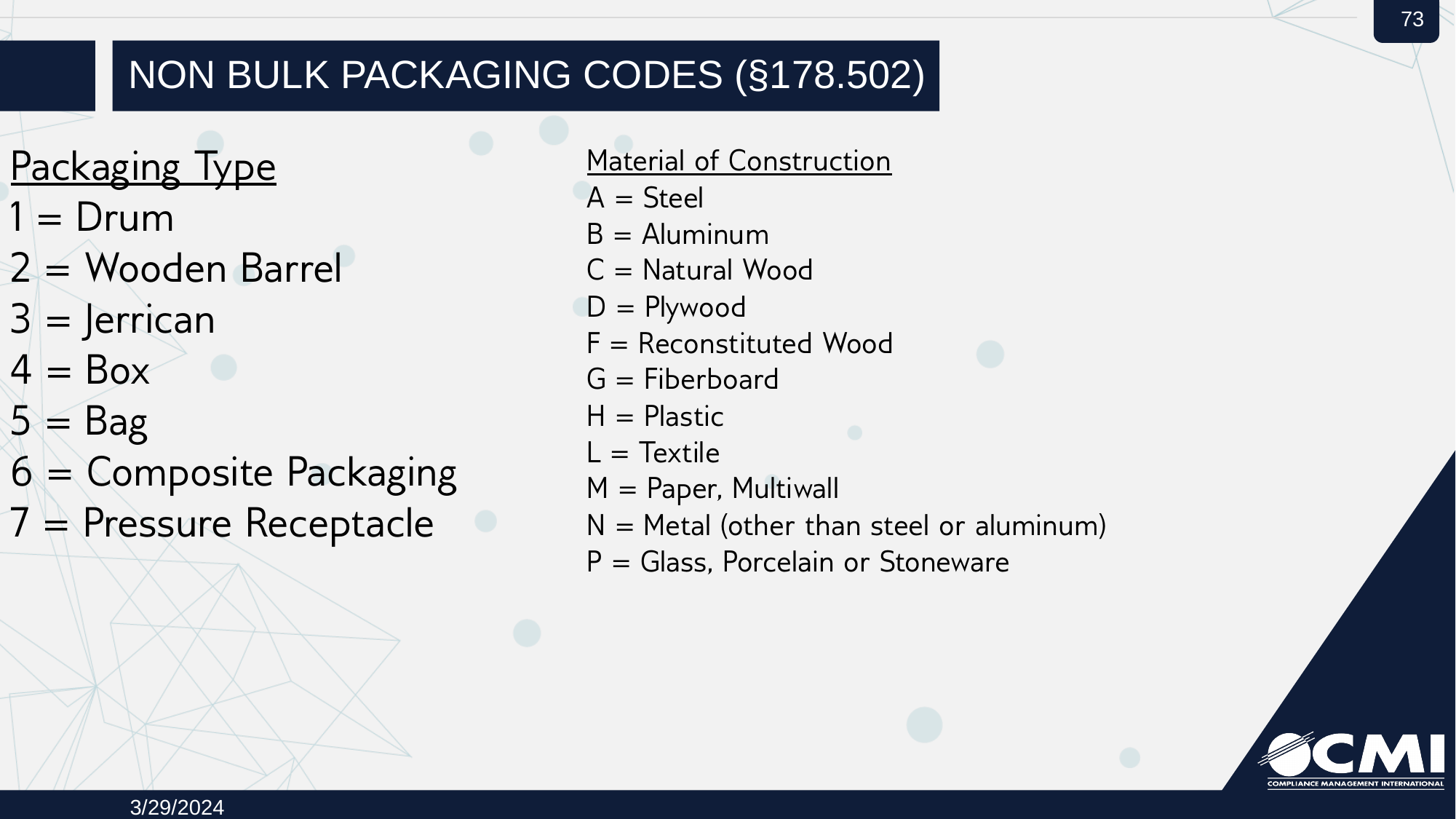

# Non Bulk Packaging Codes (§178.502)
Packaging Type
1 = Drum
2 = Wooden Barrel
3 = Jerrican
4 = Box
5 = Bag
6 = Composite Packaging
7 = Pressure Receptacle
Material of Construction
A = Steel
B = Aluminum
C = Natural Wood
D = Plywood
F = Reconstituted Wood
G = Fiberboard
H = Plastic
L = Textile
M = Paper, Multiwall
N = Metal (other than steel or aluminum)
P = Glass, Porcelain or Stoneware